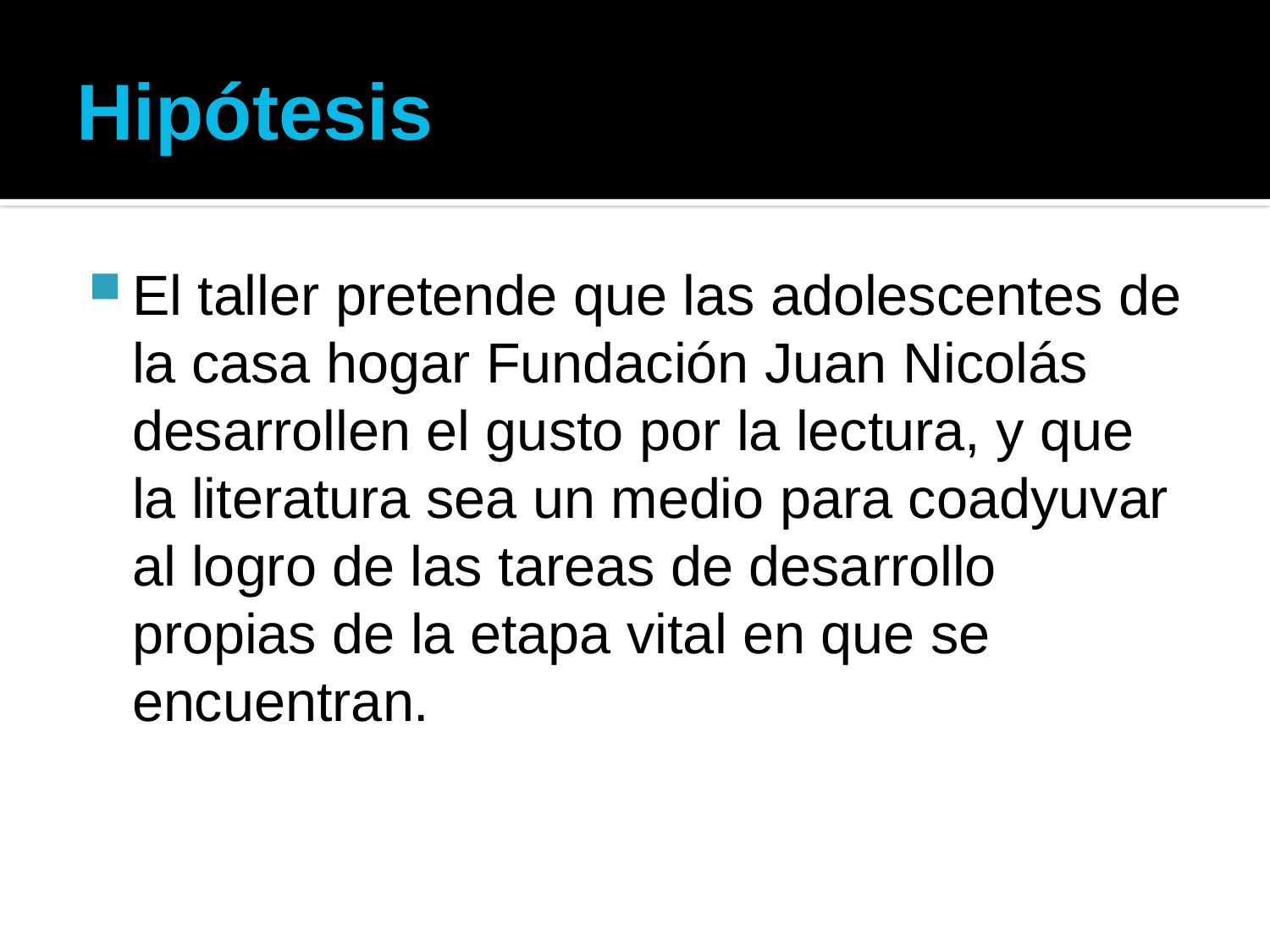

# Hipótesis
El taller pretende que las adolescentes de la casa hogar Fundación Juan Nicolás desarrollen el gusto por la lectura, y que la literatura sea un medio para coadyuvar al logro de las tareas de desarrollo propias de la etapa vital en que se encuentran.